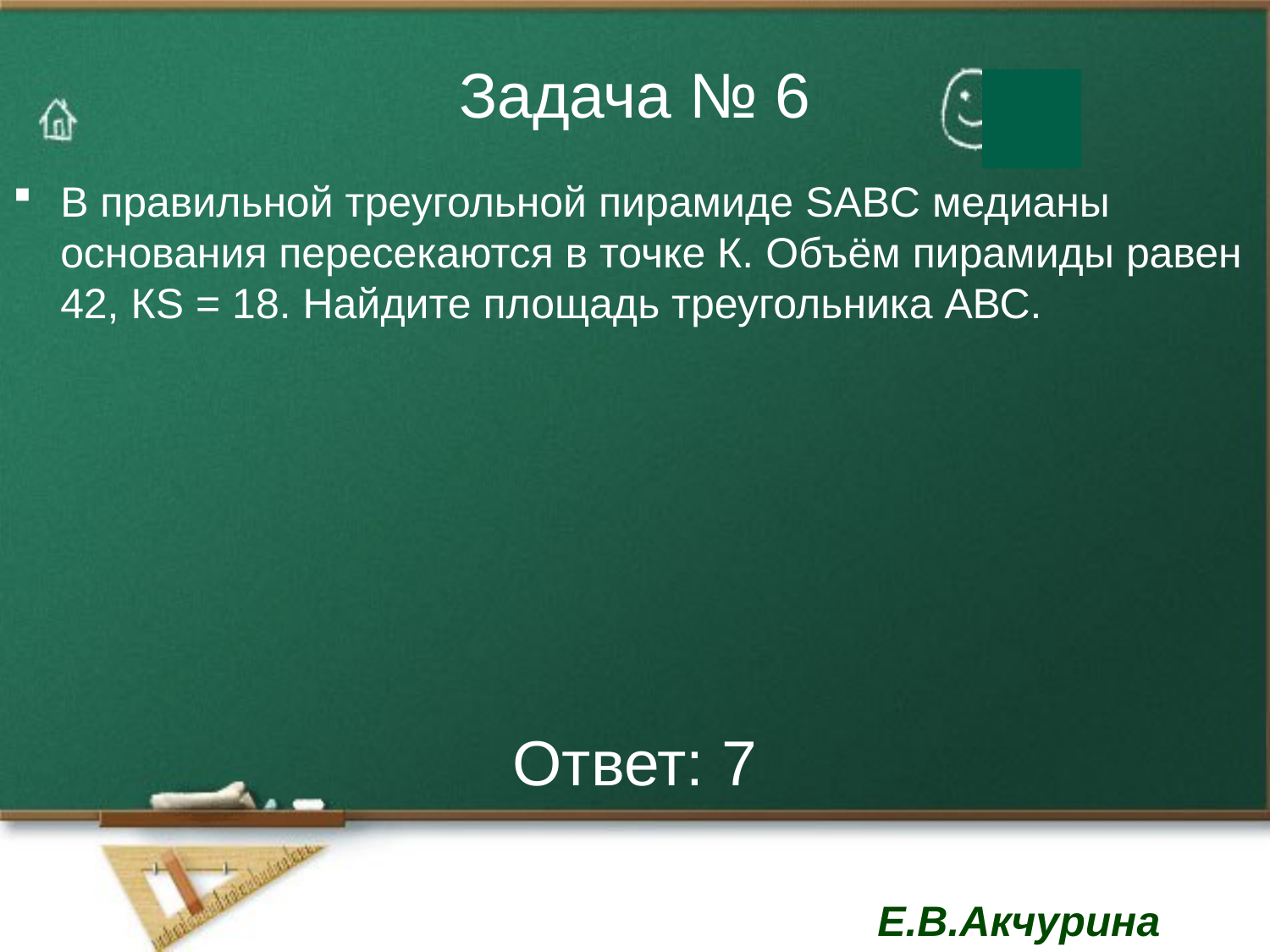

# Задача № 6
В правильной треугольной пирамиде SABC медианы основания пересекаются в точке К. Объём пирамиды равен 42, КS = 18. Найдите площадь треугольника АВС.
Ответ: 7